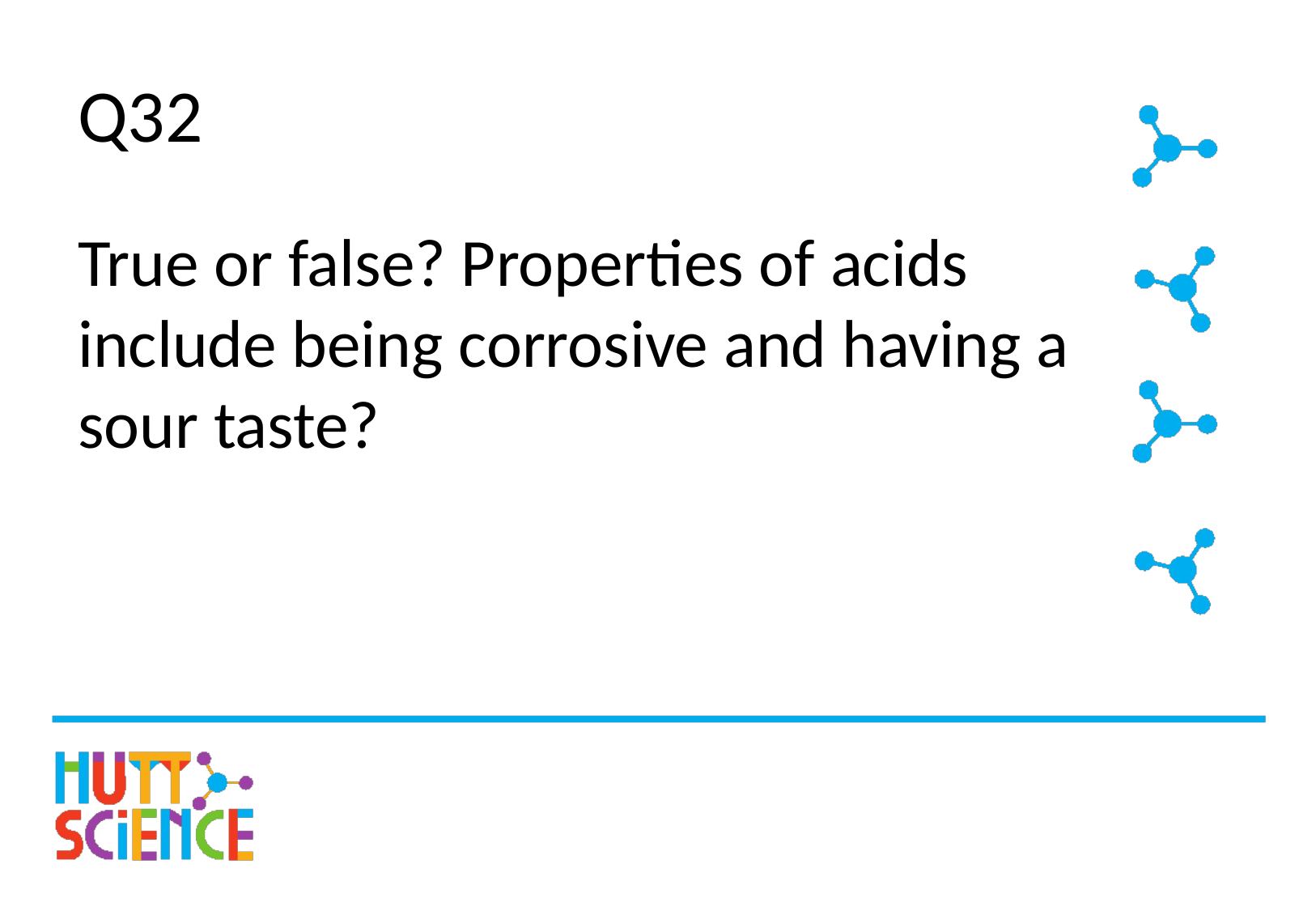

# Q32
True or false? Properties of acids include being corrosive and having a sour taste?